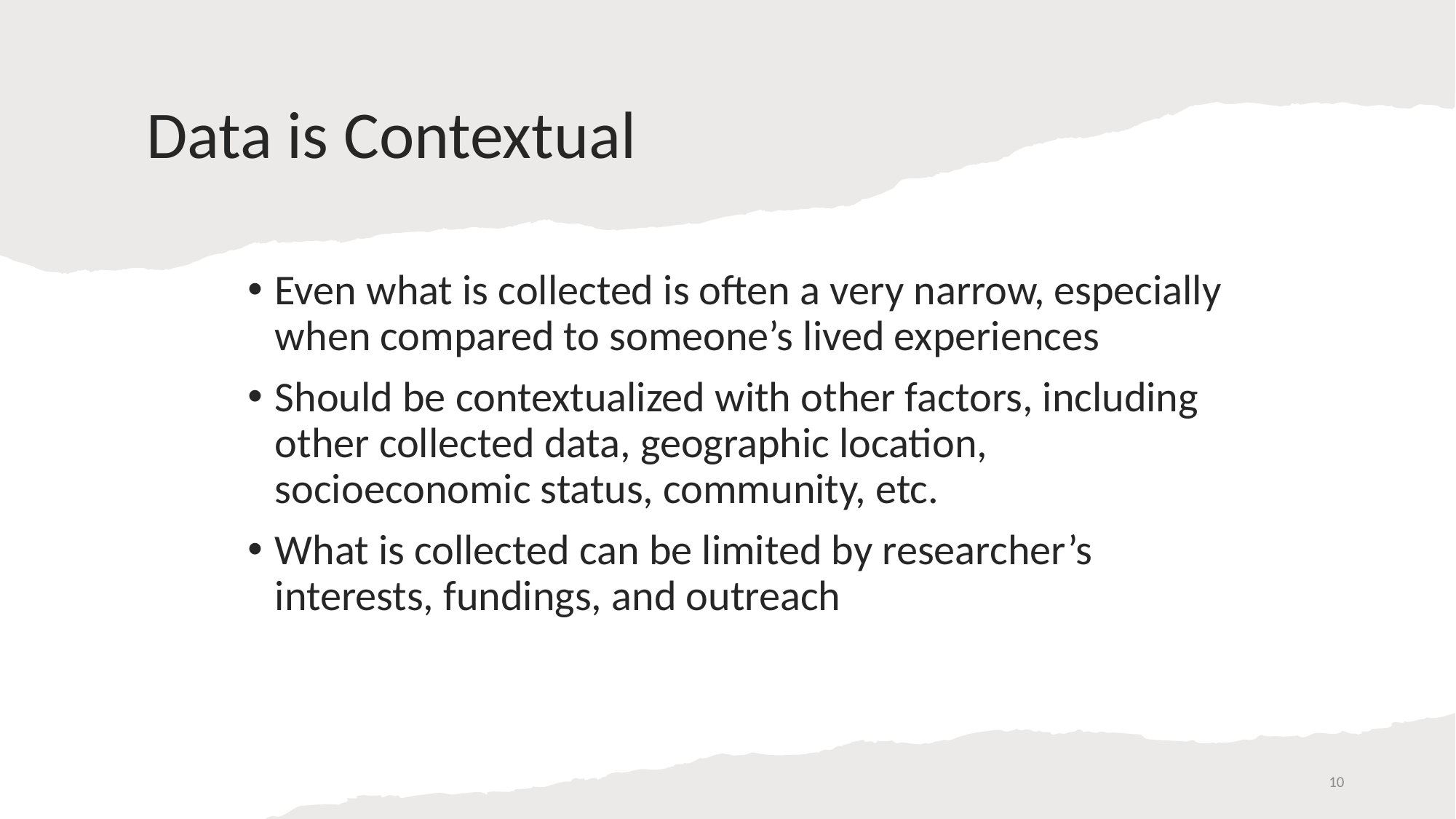

# Data is Contextual
Even what is collected is often a very narrow, especially when compared to someone’s lived experiences
Should be contextualized with other factors, including other collected data, geographic location, socioeconomic status, community, etc.
What is collected can be limited by researcher’s interests, fundings, and outreach

10